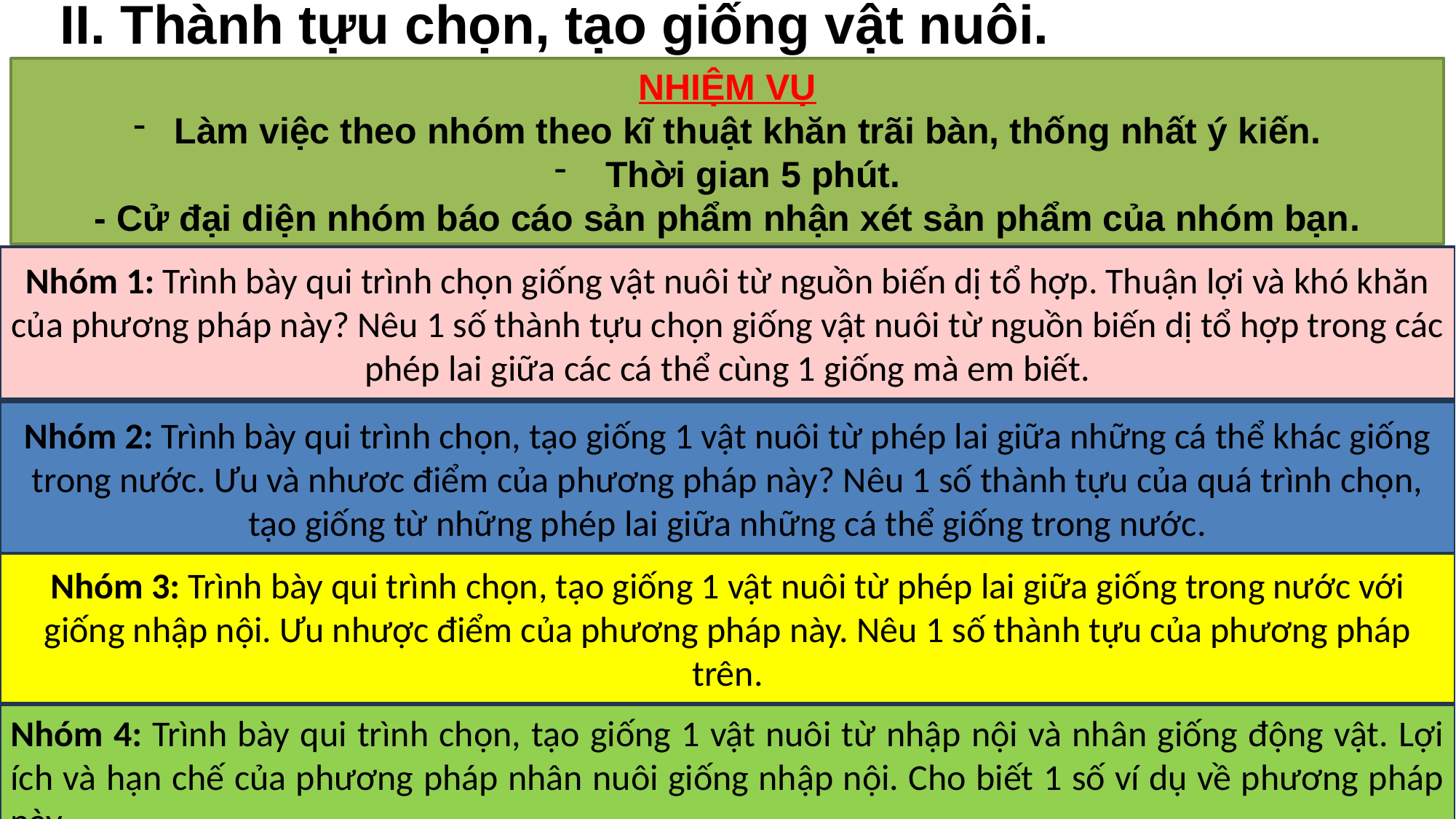

II. Thành tựu chọn, tạo giống vật nuôi.
NHIỆM VỤ
Làm việc theo nhóm theo kĩ thuật khăn trãi bàn, thống nhất ý kiến.
 Thời gian 5 phút.
- Cử đại diện nhóm báo cáo sản phẩm nhận xét sản phẩm của nhóm bạn.
Nhóm 1: Trình bày qui trình chọn giống vật nuôi từ nguồn biến dị tổ hợp. Thuận lợi và khó khăn của phương pháp này? Nêu 1 số thành tựu chọn giống vật nuôi từ nguồn biến dị tổ hợp trong các phép lai giữa các cá thể cùng 1 giống mà em biết.
Nhóm 2: Trình bày qui trình chọn, tạo giống 1 vật nuôi từ phép lai giữa những cá thể khác giống trong nước. Ưu và nhươc điểm của phương pháp này? Nêu 1 số thành tựu của quá trình chọn, tạo giống từ những phép lai giữa những cá thể giống trong nước.
Nhóm 3: Trình bày qui trình chọn, tạo giống 1 vật nuôi từ phép lai giữa giống trong nước với giống nhập nội. Ưu nhược điểm của phương pháp này. Nêu 1 số thành tựu của phương pháp trên.
Nhóm 4: Trình bày qui trình chọn, tạo giống 1 vật nuôi từ nhập nội và nhân giống động vật. Lợi ích và hạn chế của phương pháp nhân nuôi giống nhập nội. Cho biết 1 số ví dụ về phương pháp này.